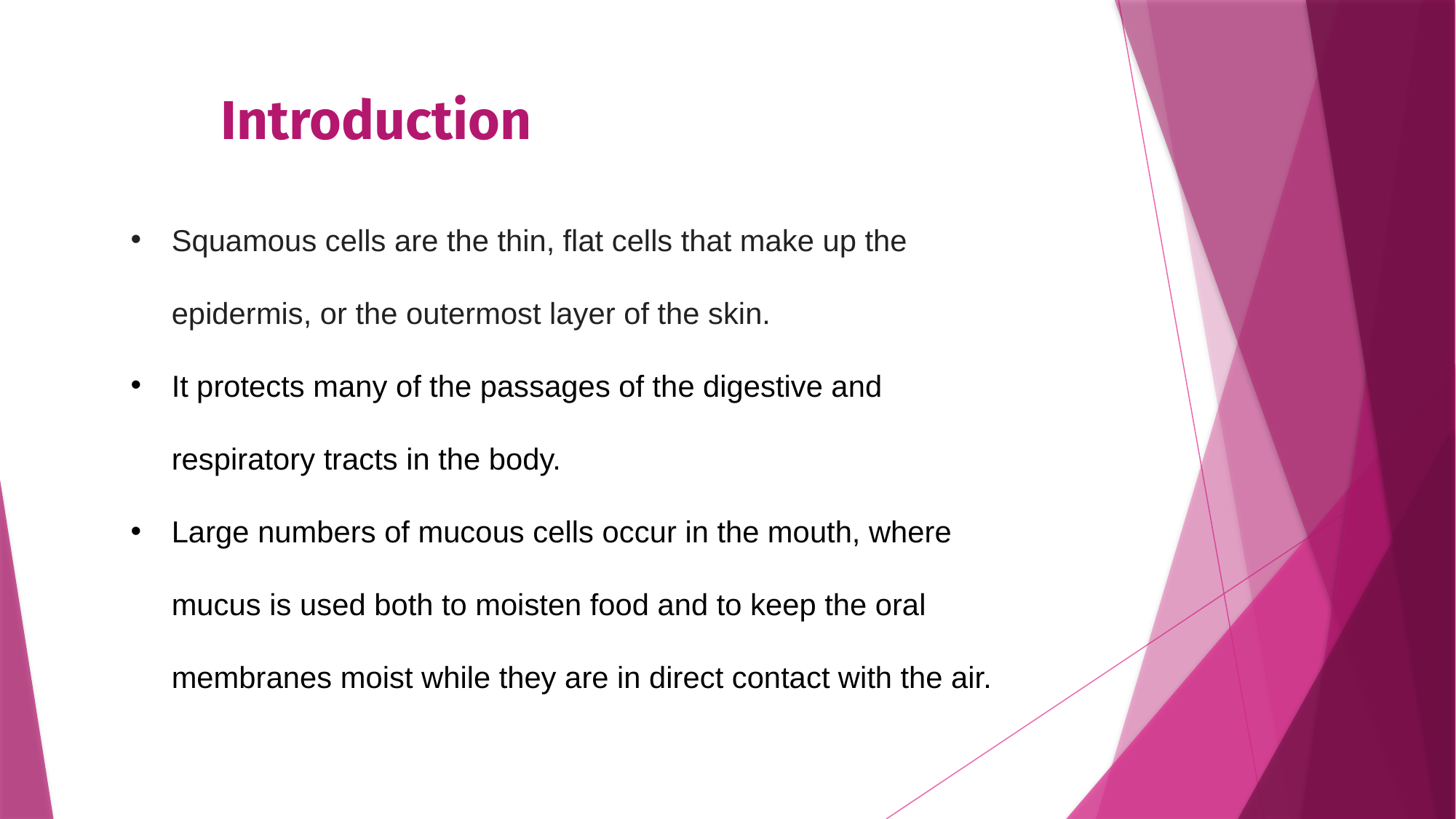

Introduction
Squamous cells are the thin, flat cells that make up the epidermis, or the outermost layer of the skin.
It protects many of the passages of the digestive and respiratory tracts in the body.
Large numbers of mucous cells occur in the mouth, where mucus is used both to moisten food and to keep the oral membranes moist while they are in direct contact with the air.